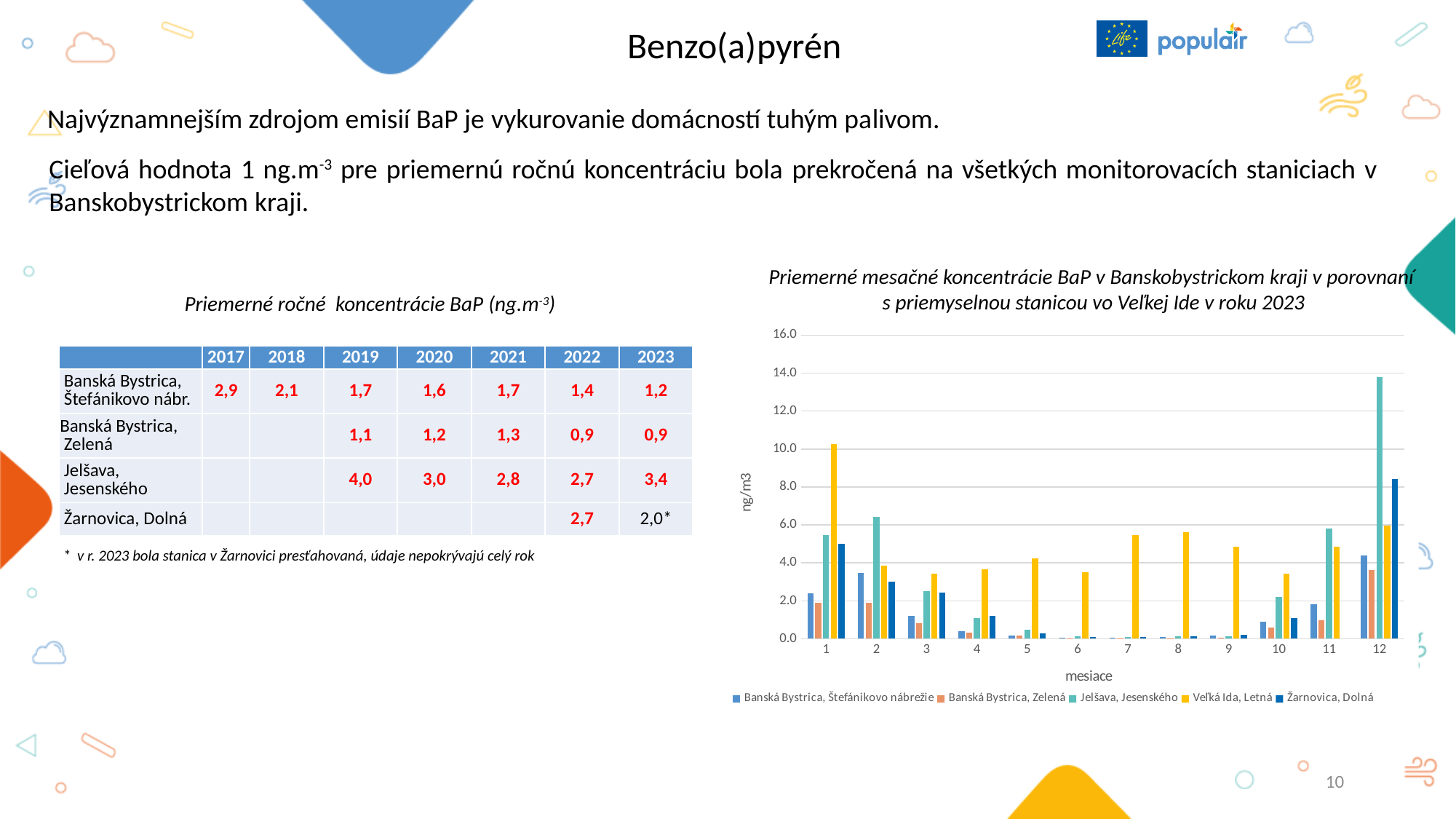

# Benzo(a)pyrén
Najvýznamnejším zdrojom emisií BaP je vykurovanie domácností tuhým pa­livom.
Cieľová hodnota 1 ng.m-3 pre priemernú ročnú koncentráciu bola prekročená na všetkých monitorovacích staniciach v Banskobystrickom kraji.

Priemerné mesačné koncentrácie BaP v Banskobystrickom kraji v porovnaní
s priemyselnou stanicou vo Veľkej Ide v roku 2023
Priemerné ročné  koncentrácie BaP (ng.m-3)

### Chart

| Category | Banská Bystrica, Štefánikovo nábrežie | Banská Bystrica, Zelená | Jelšava, Jesenského | Veľká Ida, Letná | Žarnovica, Dolná |
|---|---|---|---|---|---|
| 1 | 2.4116500000000003 | 1.8936400000000002 | 5.472766666666668 | 10.24496 | 5.013019999999999 |
| 2 | 3.4796333333333336 | 1.8817222222222219 | 6.435507142857142 | 3.8345299999999995 | 3.00885 |
| 3 | 1.2197454545454547 | 0.8157900000000001 | 2.5127384615384614 | 3.42098 | 2.4410090909090907 |
| 4 | 0.41191999999999995 | 0.3184 | 1.0882615384615384 | 3.6569900000000004 | 1.1984777777777778 |
| 5 | 0.17391 | 0.16695 | 0.48596875 | 4.22995 | 0.29702500000000004 |
| 6 | 0.07043999999999999 | 0.02204444444444444 | 0.113 | 3.5092499999999993 | 0.11084999999999999 |
| 7 | 0.06849000000000001 | 0.0122125 | 0.09068 | 5.46702 | 0.09560666666666666 |
| 8 | 0.0891818181818182 | 0.0035999999999999995 | 0.11979999999999999 | 5.61416 | 0.1139 |
| 9 | 0.1515 | 0.06832 | 0.13826666666666668 | 4.8403599999999996 | 0.21845 |
| 10 | 0.9060909090909092 | 0.59941 | 2.2125749999999997 | 3.4157900000000003 | 1.09855 |
| 11 | 1.8197400000000006 | 0.98365 | 5.8206500000000005 | 4.835678571428571 | None |
| 12 | 4.389419999999999 | 3.6045 | 13.79105 | 5.968441666666667 | 8.418637499999999 |
|  | 2017 | 2018 | 2019 | 2020 | 2021 | 2022 | 2023 |
| --- | --- | --- | --- | --- | --- | --- | --- |
| Banská Bystrica, Štefánikovo nábr. | 2,9 | 2,1 | 1,7 | 1,6 | 1,7 | 1,4 | 1,2 |
| Banská Bystrica, Zelená |  |  | 1,1 | 1,2 | 1,3 | 0,9 | 0,9 |
| Jelšava, Jesenského |  |  | 4,0 | 3,0 | 2,8 | 2,7 | 3,4 |
| Žarnovica, Dolná |  |  |  |  |  | 2,7 | 2,0\* |
* v r. 2023 bola stanica v Žarnovici presťahovaná, údaje nepokrývajú celý rok
10